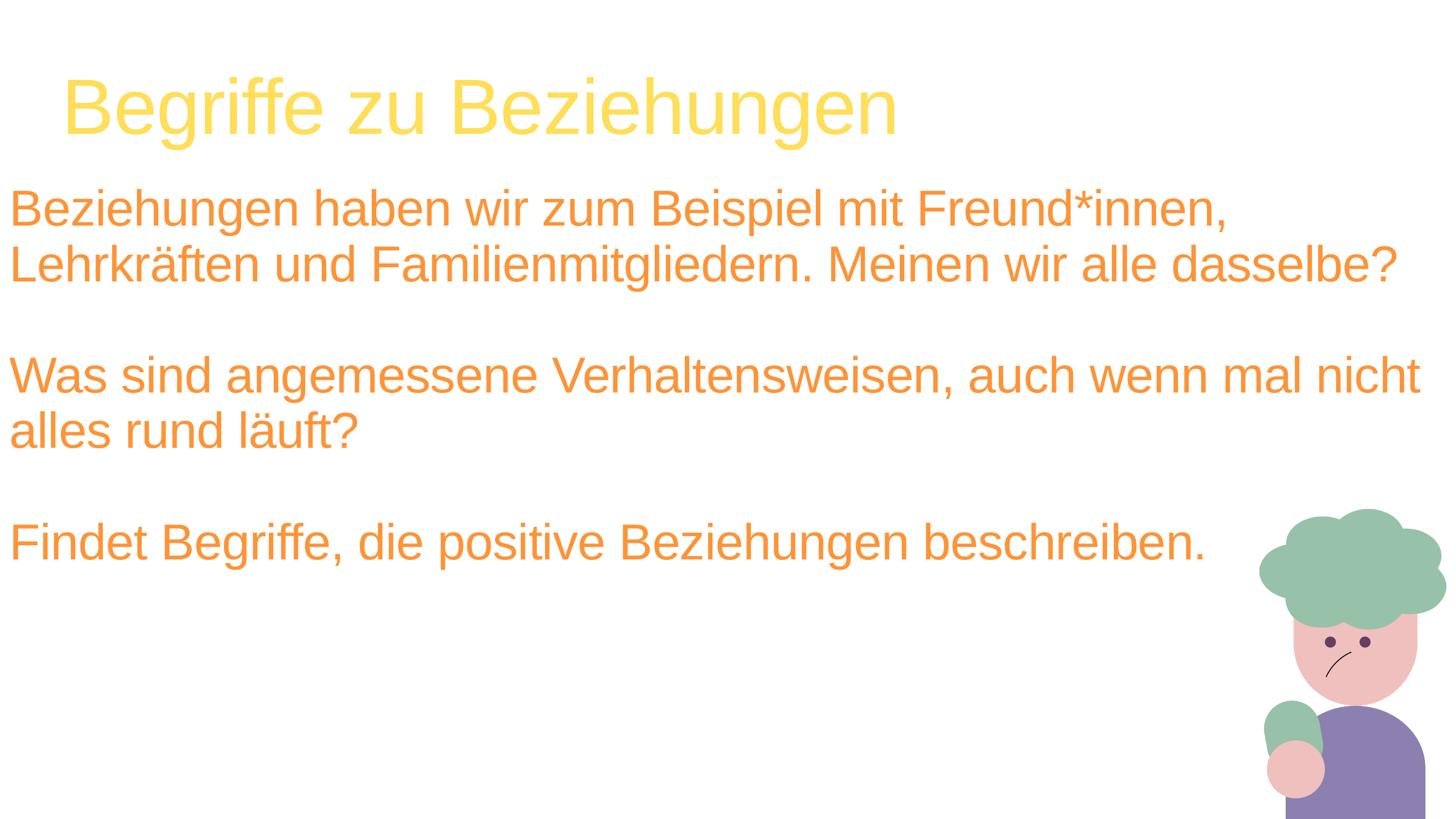

Begriffe zu Beziehungen
Beziehungen haben wir zum Beispiel mit Freund*innen, Lehrkräften und Familienmitgliedern. Meinen wir alle dasselbe?

Was sind angemessene Verhaltensweisen, auch wenn mal nicht alles rund läuft?

Findet Begriffe, die positive Beziehungen beschreiben.